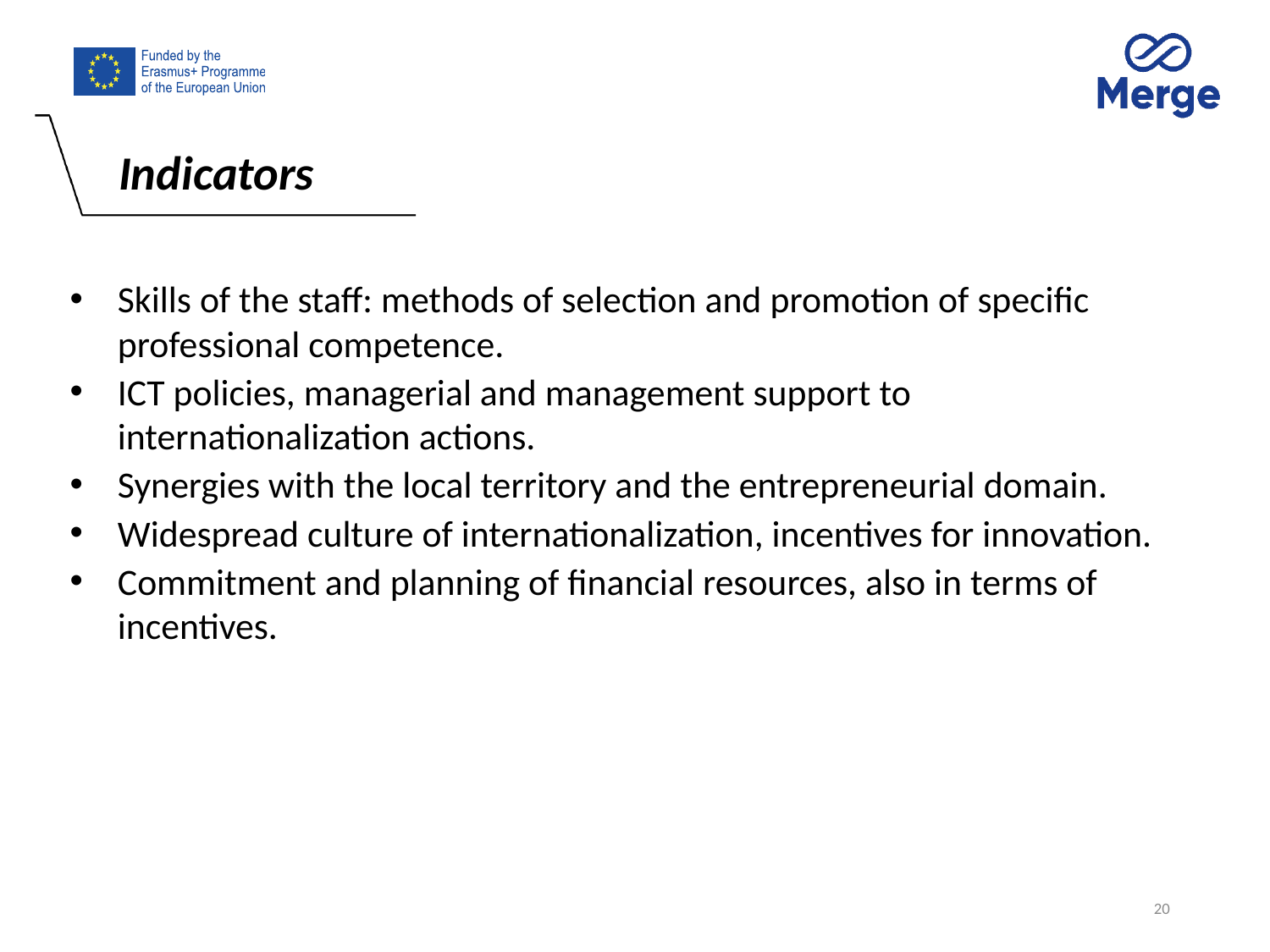

Indicators

Skills of the staff: methods of selection and promotion of specific professional competence.
ICT policies, managerial and management support to internationalization actions.
Synergies with the local territory and the entrepreneurial domain.
Widespread culture of internationalization, incentives for innovation.
Commitment and planning of financial resources, also in terms of incentives.
20